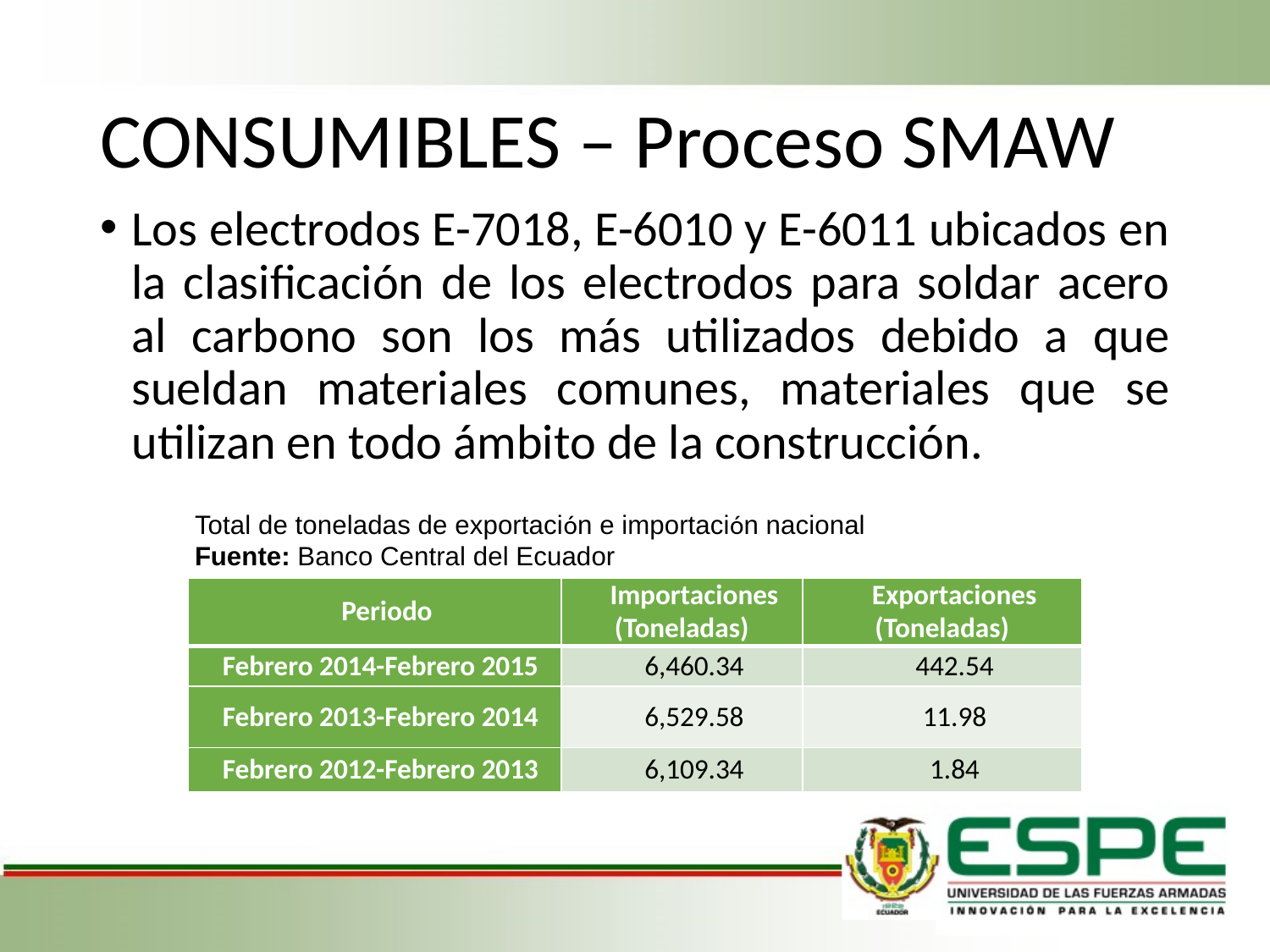

# CONSUMIBLES – Proceso SMAW
Los electrodos E-7018, E-6010 y E-6011 ubicados en la clasificación de los electrodos para soldar acero al carbono son los más utilizados debido a que sueldan materiales comunes, materiales que se utilizan en todo ámbito de la construcción.

Total de toneladas de exportación e importación nacional
Fuente: Banco Central del Ecuador
| Periodo | Importaciones (Toneladas) | Exportaciones (Toneladas) |
| --- | --- | --- |
| Febrero 2014-Febrero 2015 | 6,460.34 | 442.54 |
| Febrero 2013-Febrero 2014 | 6,529.58 | 11.98 |
| Febrero 2012-Febrero 2013 | 6,109.34 | 1.84 |